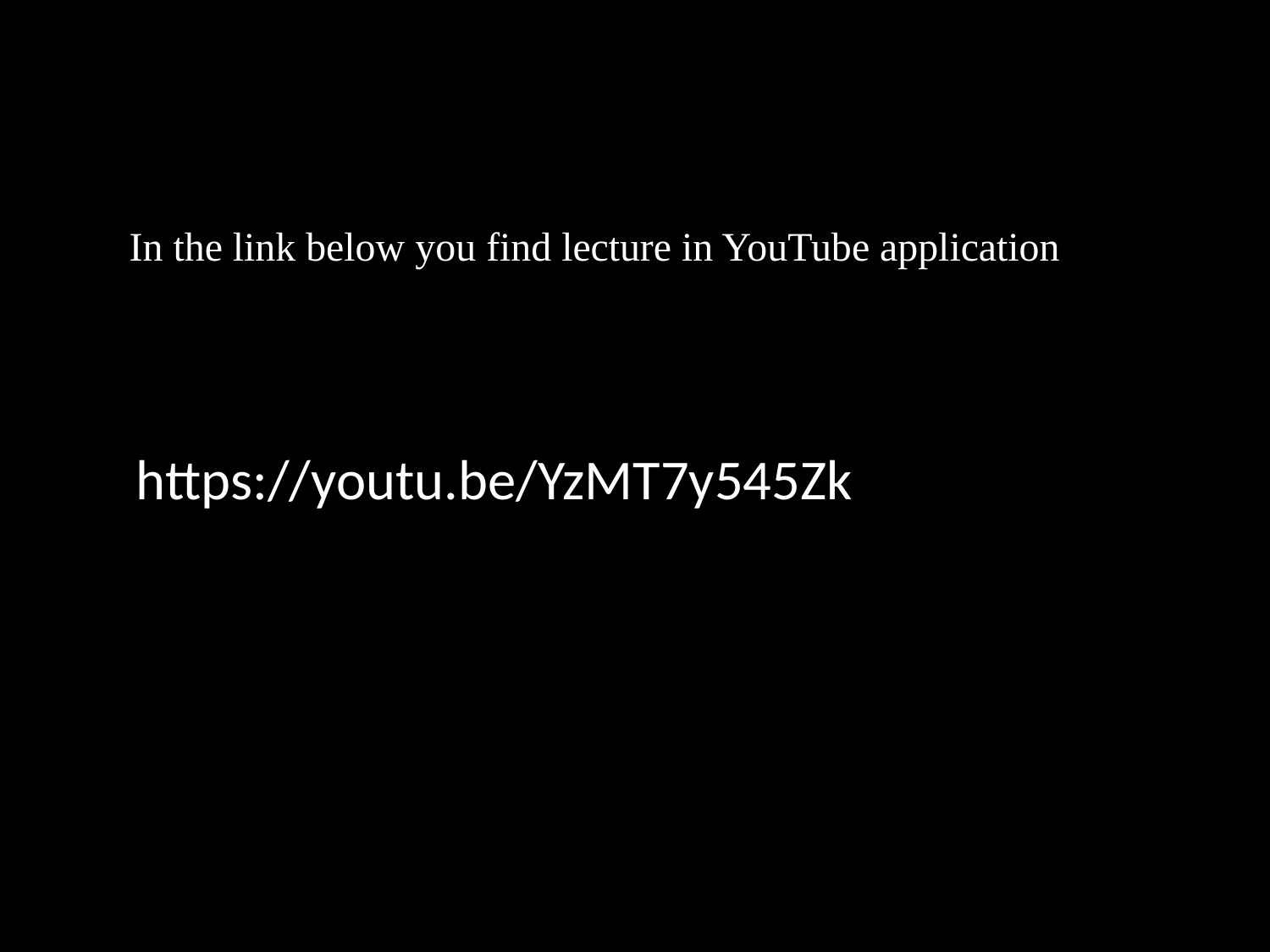

In the link below you find lecture in YouTube application
https://youtu.be/YzMT7y545Zk